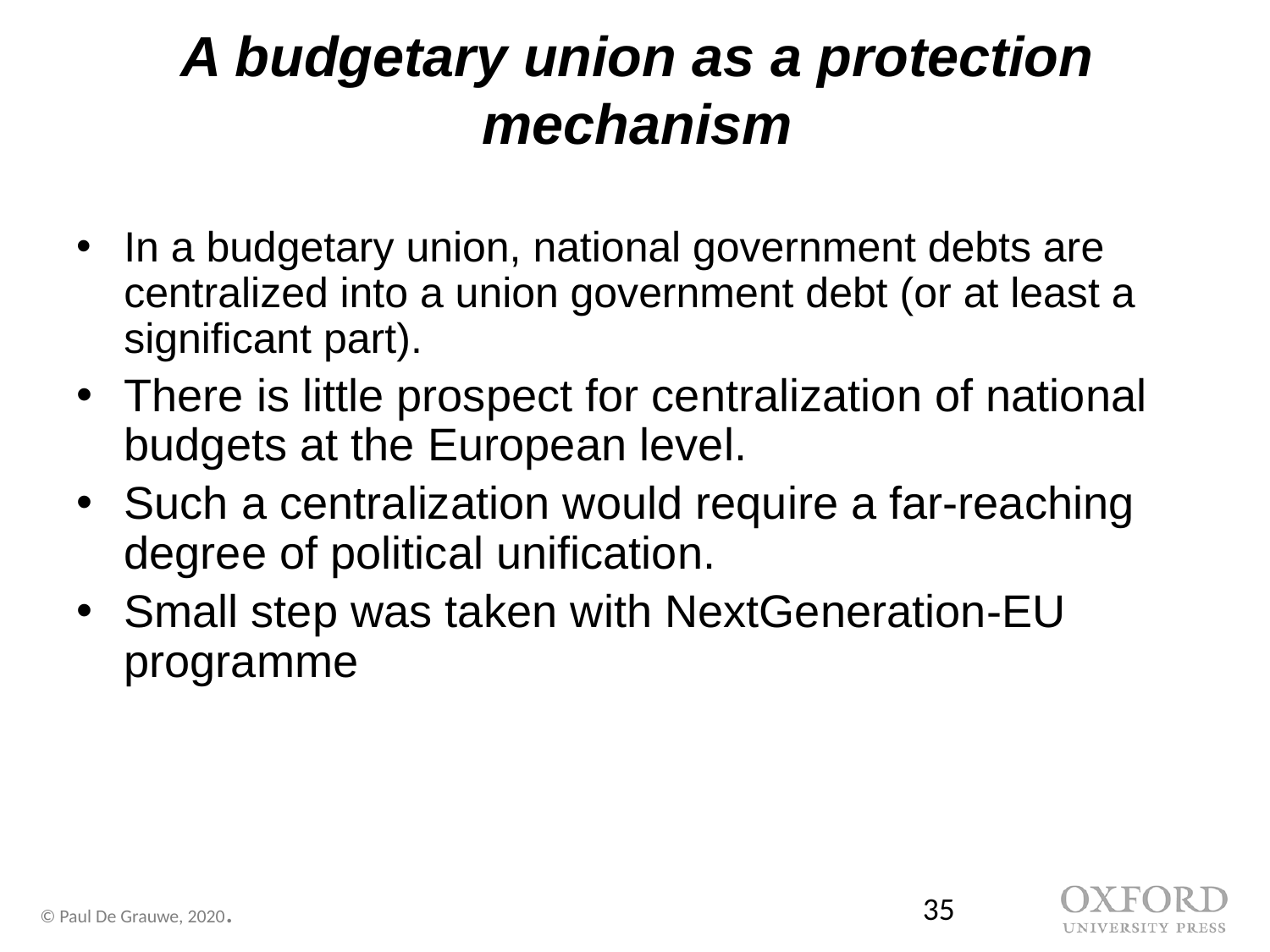

# A budgetary union as a protection mechanism
In a budgetary union, national government debts are centralized into a union government debt (or at least a significant part).
There is little prospect for centralization of national budgets at the European level.
Such a centralization would require a far-reaching degree of political unification.
Small step was taken with NextGeneration-EU programme

35